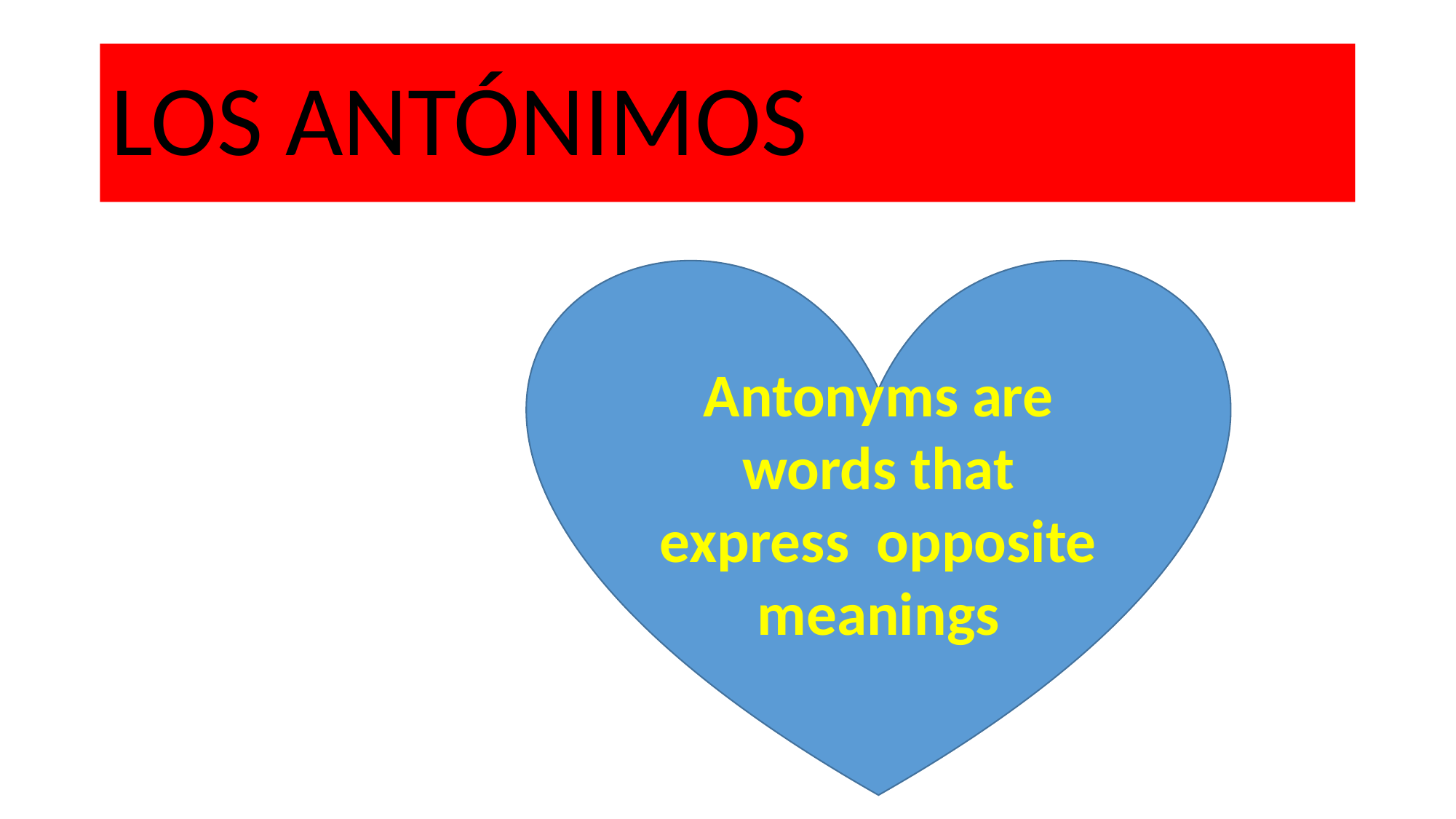

# LOS ANTÓNIMOS
Antonyms are words that express  opposite meanings